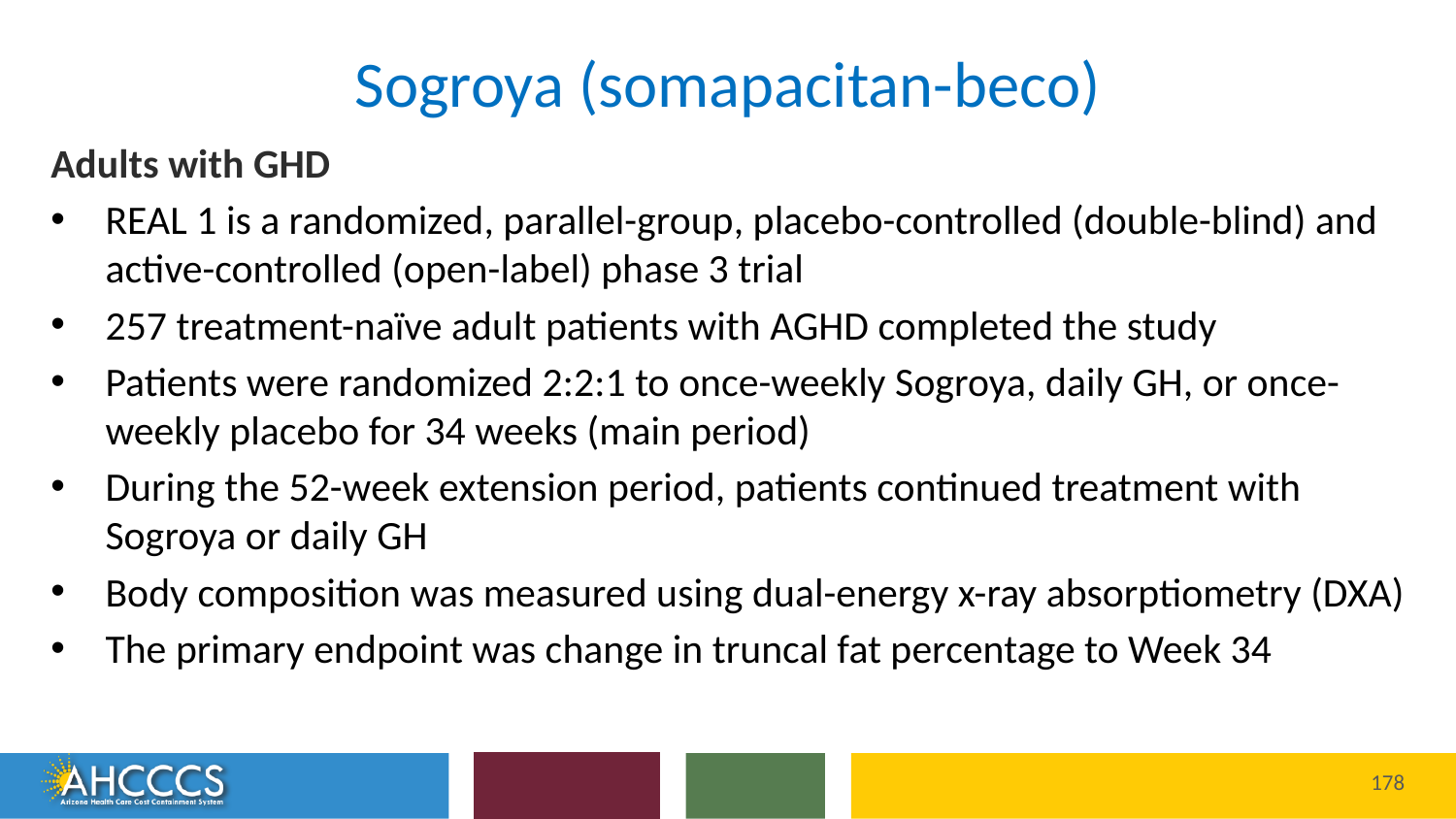

# Sogroya (somapacitan-beco)
Adults with GHD
REAL 1 is a randomized, parallel-group, placebo-controlled (double-blind) and active-controlled (open-label) phase 3 trial
257 treatment-naïve adult patients with AGHD completed the study
Patients were randomized 2:2:1 to once-weekly Sogroya, daily GH, or once-weekly placebo for 34 weeks (main period)
During the 52-week extension period, patients continued treatment with Sogroya or daily GH
Body composition was measured using dual-energy x-ray absorptiometry (DXA)
The primary endpoint was change in truncal fat percentage to Week 34